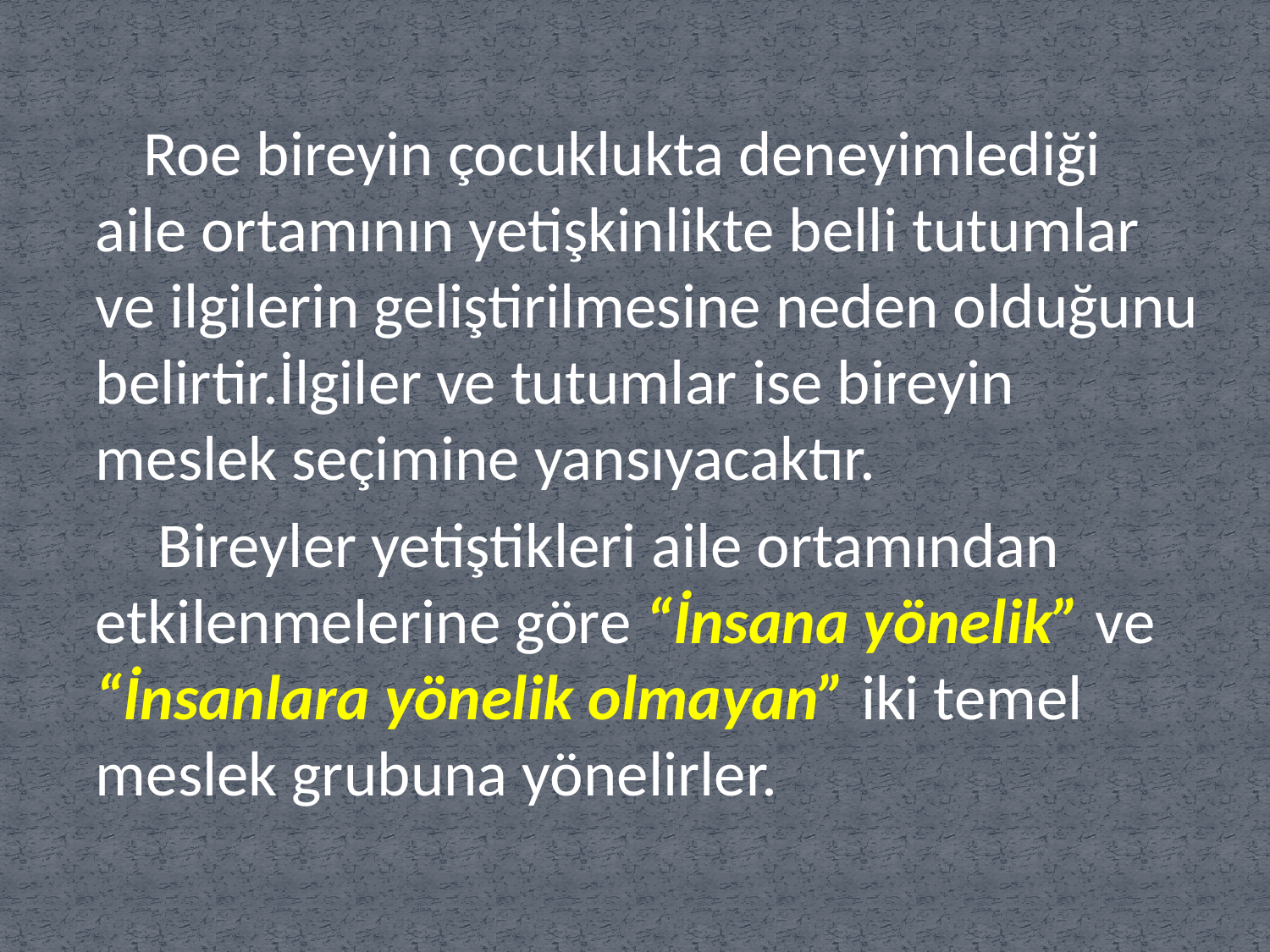

Roe bireyin çocuklukta deneyimlediği aile ortamının yetişkinlikte belli tutumlar ve ilgilerin geliştirilmesine neden olduğunu belirtir.İlgiler ve tutumlar ise bireyin meslek seçimine yansıyacaktır.
       Bireyler yetiştikleri aile ortamından etkilenmelerine göre “İnsana yönelik” ve “İnsanlara yönelik olmayan” iki temel meslek grubuna yönelirler.